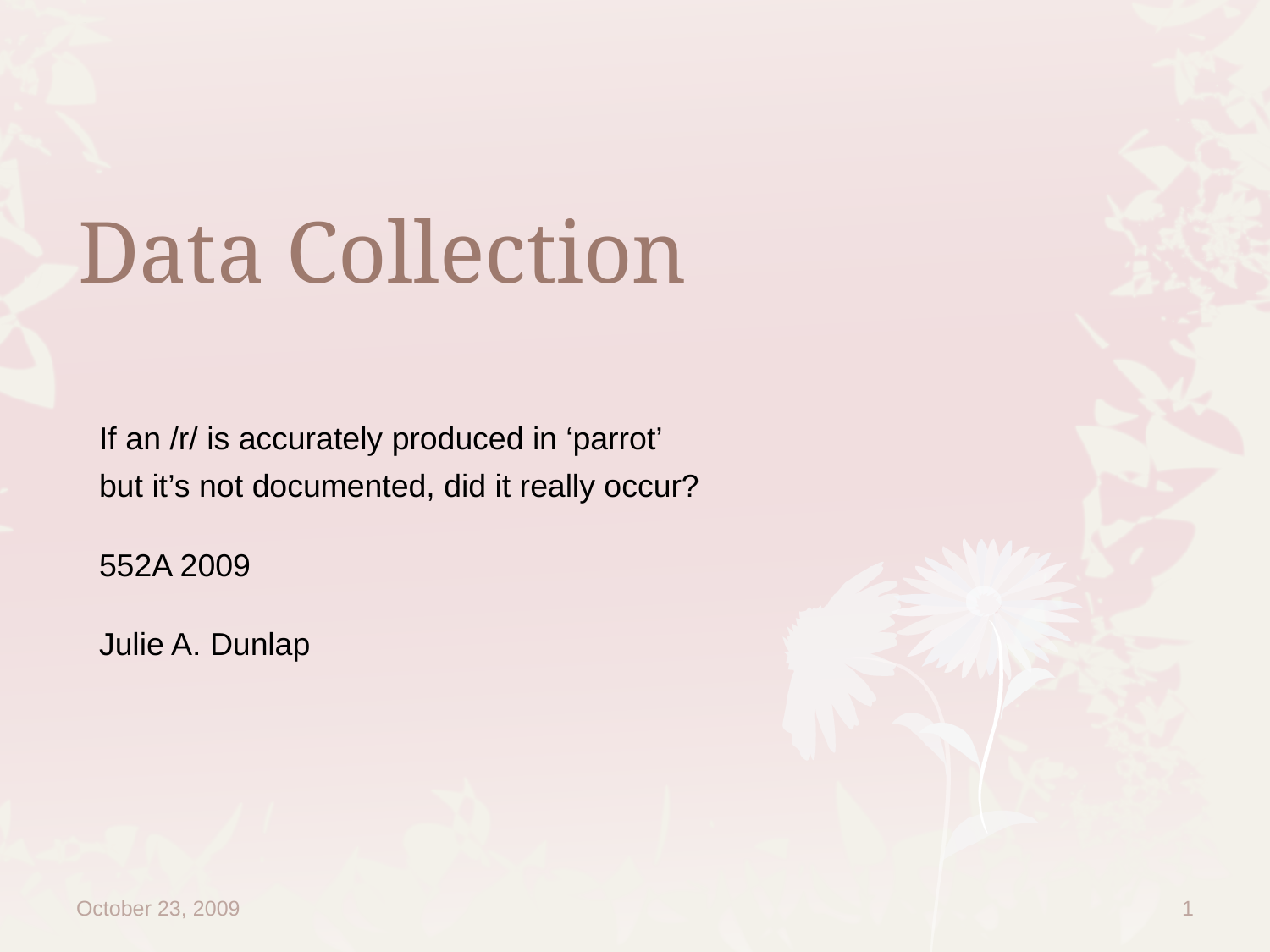

# Data Collection
If an /r/ is accurately produced in ‘parrot’ but it’s not documented, did it really occur?
552A 2009
Julie A. Dunlap
October 23, 2009

1